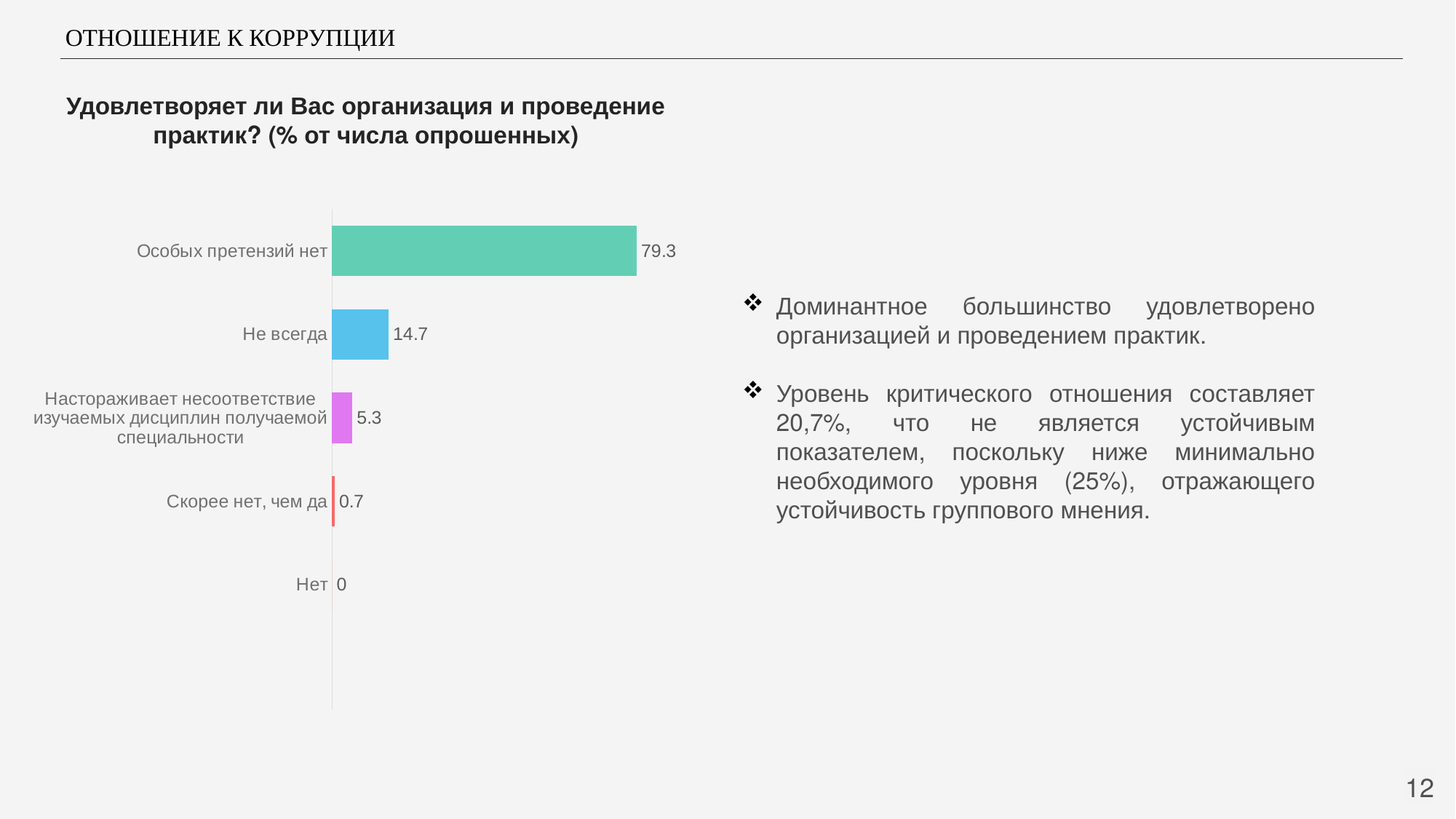

ОТНОШЕНИЕ К КОРРУПЦИИ
Удовлетворяет ли Вас организация и проведение практик? (% от числа опрошенных)

### Chart

| Category | Ряд 1 |
|---|---|
|  | None |
| Нет | 0.0 |
| Скорее нет, чем да | 0.7 |
| Настораживает несоответствие изучаемых дисциплин получаемой специальности | 5.3 |
| Не всегда | 14.7 |
| Особых претензий нет | 79.3 |
Доминантное большинство удовлетворено организацией и проведением практик.

Уровень критического отношения составляет 20,7%, что не является устойчивым показателем, поскольку ниже минимально необходимого уровня (25%), отражающего устойчивость группового мнения.

12